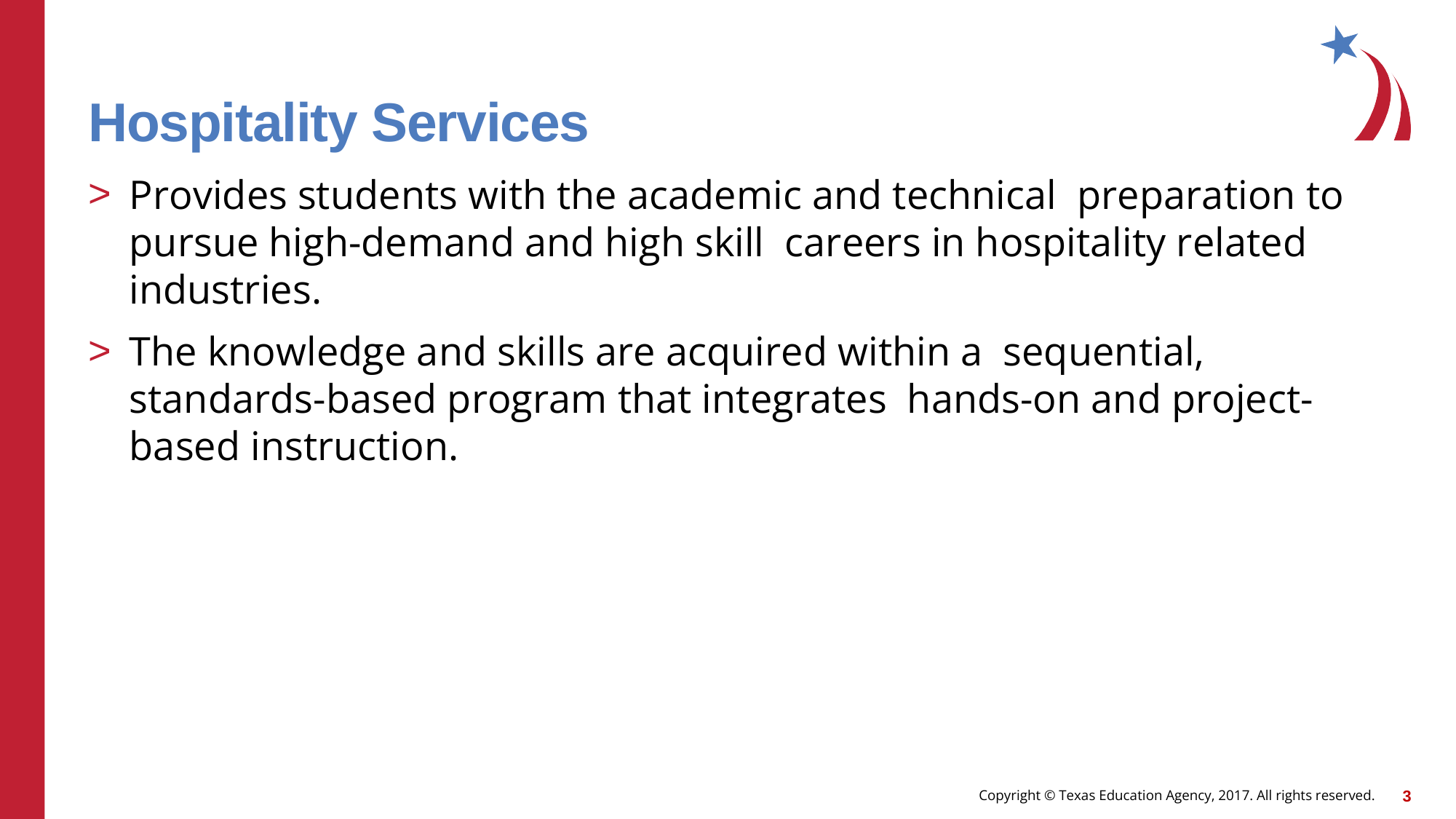

# Hospitality Services
Provides students with the academic and technical  preparation to pursue high-demand and high skill  careers in hospitality related industries.
The knowledge and skills are acquired within a  sequential, standards-based program that integrates  hands-on and project-based instruction.